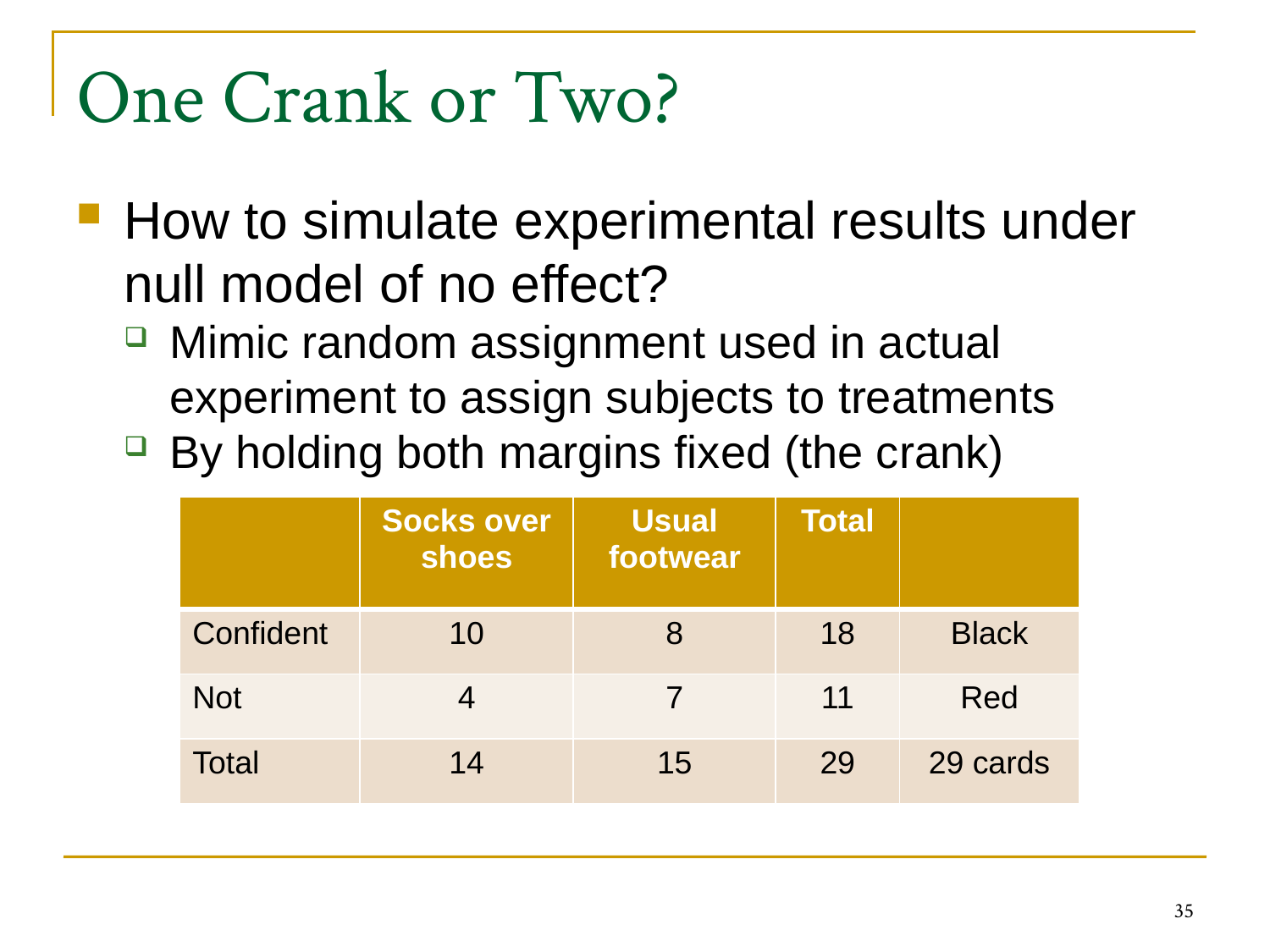

# One Crank or Two?
How to simulate experimental results under null model of no effect?
Mimic random assignment used in actual experiment to assign subjects to treatments
By holding both margins fixed (the crank)

|  | Socks over shoes | Usual footwear | Total |  |
| --- | --- | --- | --- | --- |
| Confident | 10 | 8 | 18 | Black |
| Not | 4 | 7 | 11 | Red |
| Total | 14 | 15 | 29 | 29 cards |
35